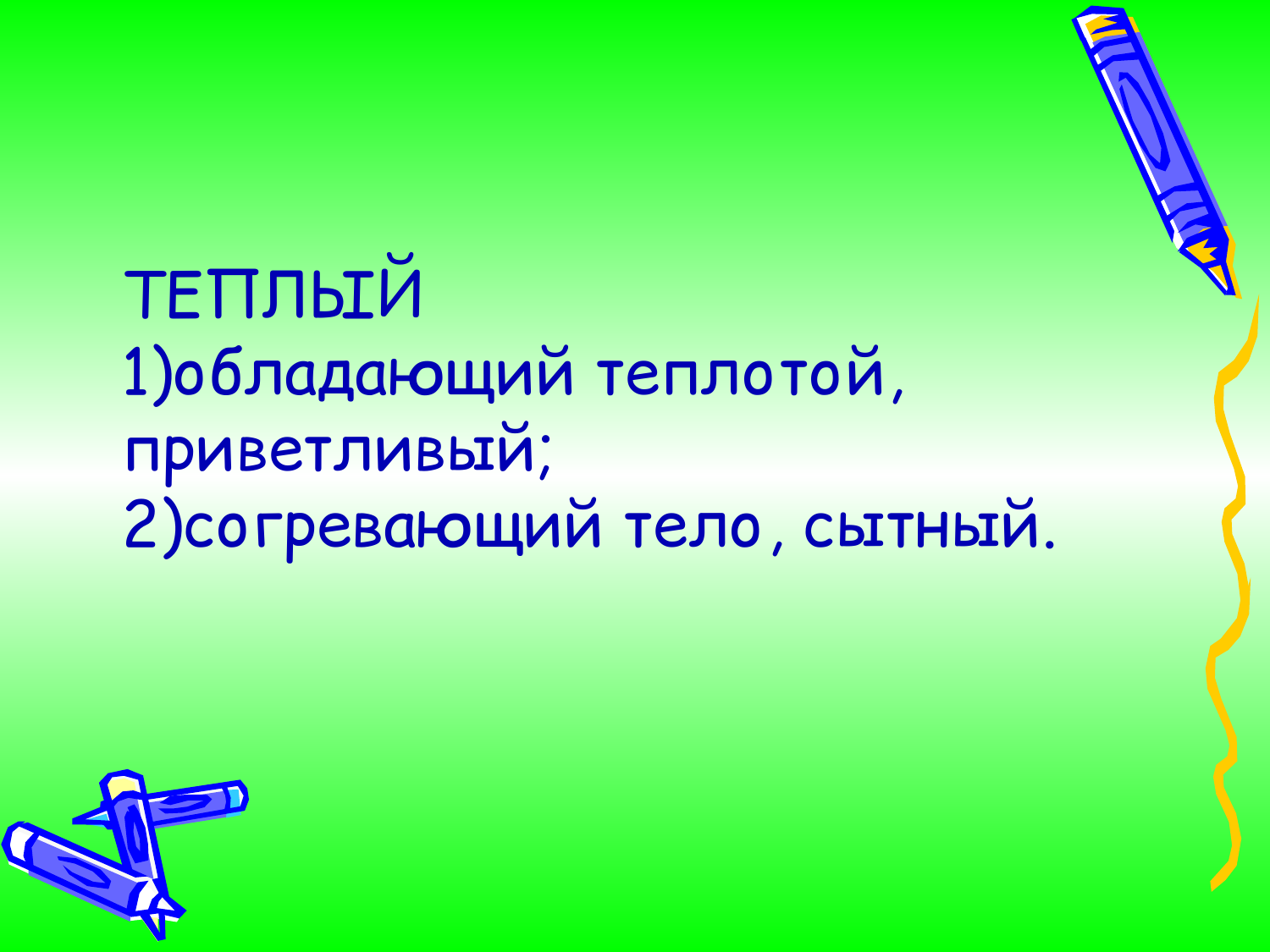

ТЕПЛЫЙ
1)обладающий теплотой, приветливый;
2)согревающий тело, сытный.